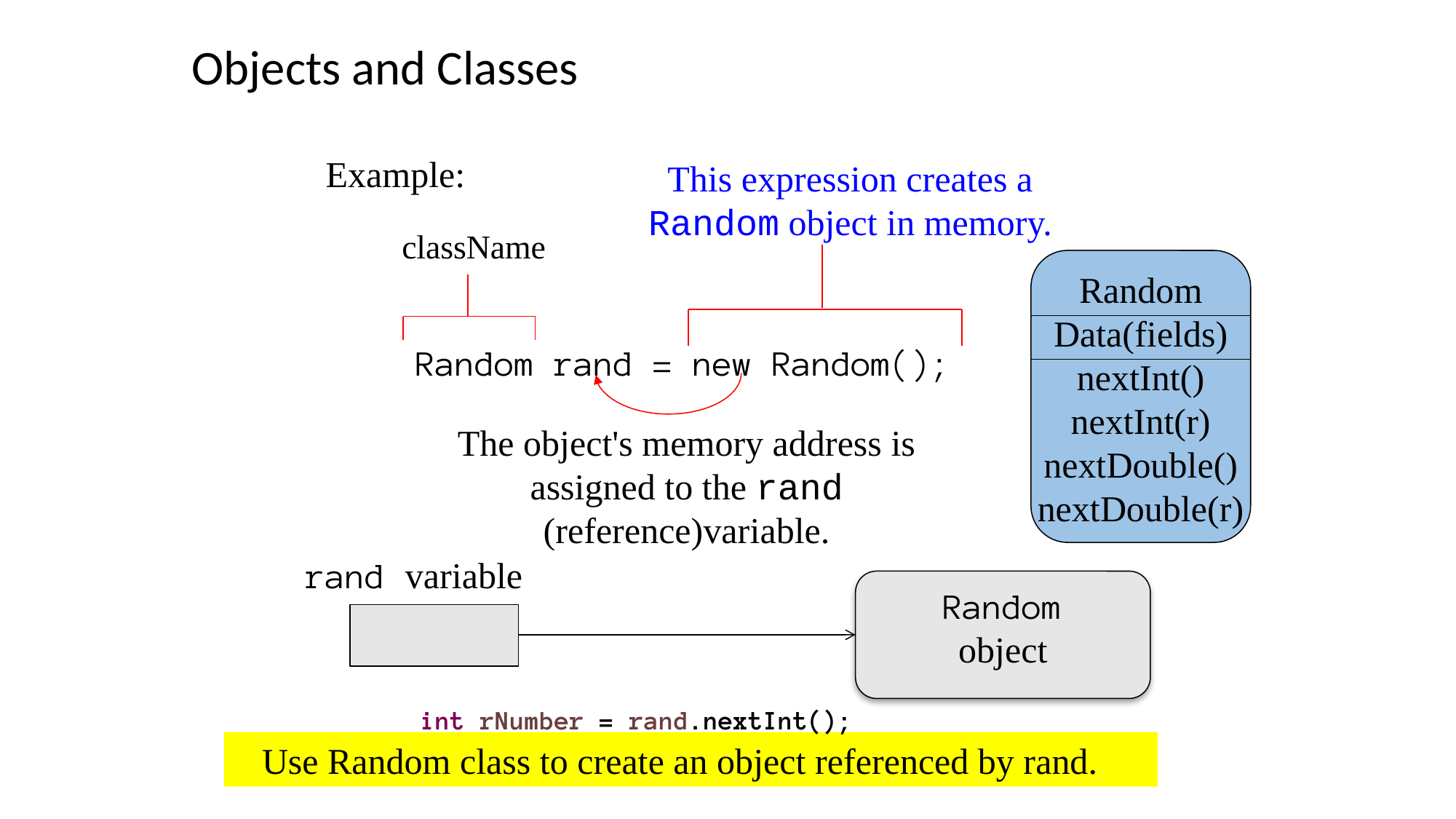

Objects and Classes
Example:
This expression creates a Random object in memory.
className
Random
Data(fields)
nextInt()
nextInt(r)
nextDouble()
nextDouble(r)

Random rand = new Random();
The object's memory address is assigned to the rand (reference)variable.
rand variable
Random
object

int rNumber = rand.nextInt();
   Use Random class to create an object referenced by rand.